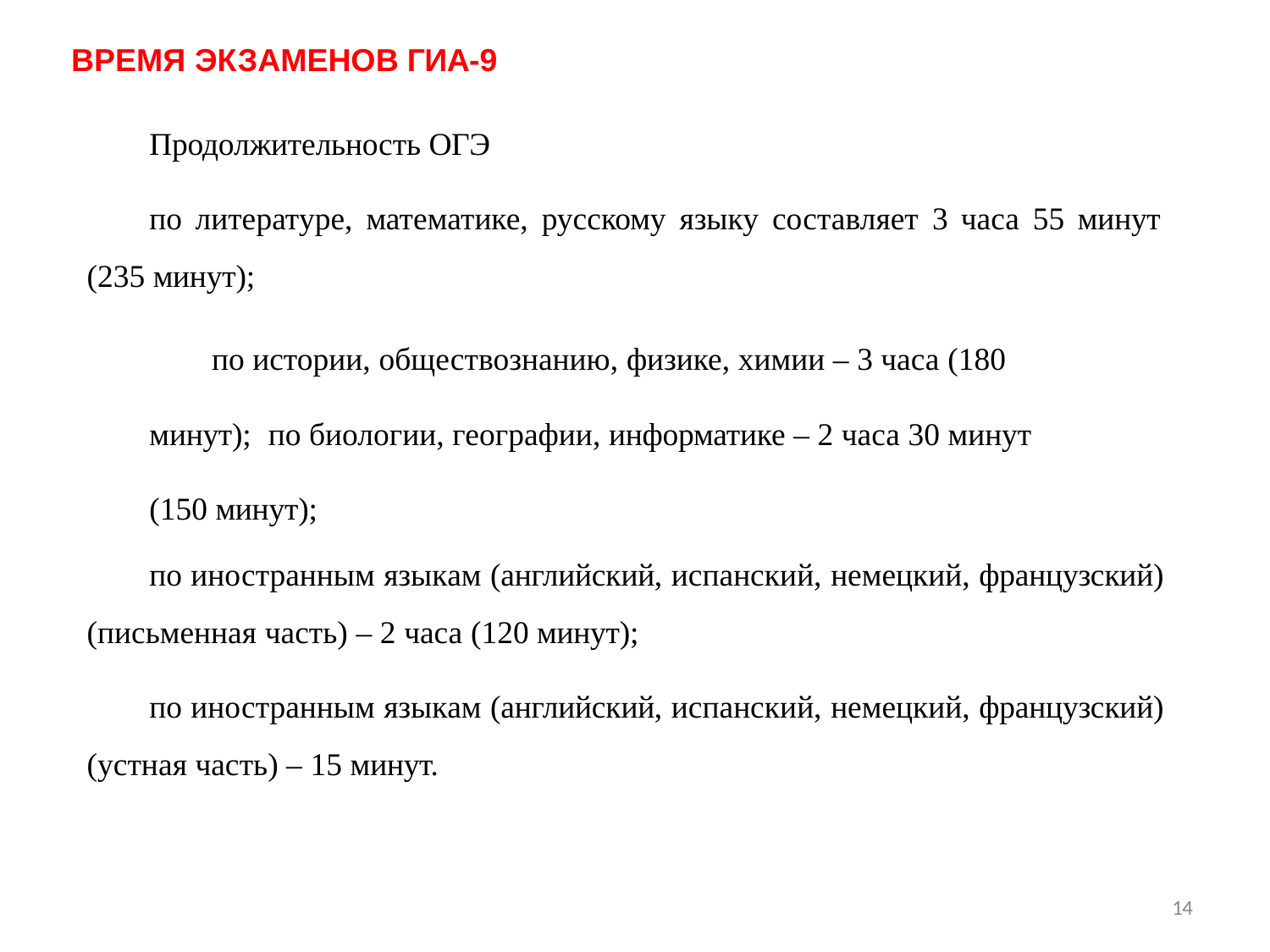

# ВРЕМЯ ЭКЗАМЕНОВ ГИА-9
Продолжительность ОГЭ
по литературе, математике, русскому языку составляет 3 часа 55 минут (235 минут);
по истории, обществознанию, физике, химии – 3 часа (180 минут); по биологии, географии, информатике – 2 часа 30 минут (150 минут);
по иностранным языкам (английский, испанский, немецкий, французский) (письменная часть) – 2 часа (120 минут);
по иностранным языкам (английский, испанский, немецкий, французский) (устная часть) – 15 минут.

14